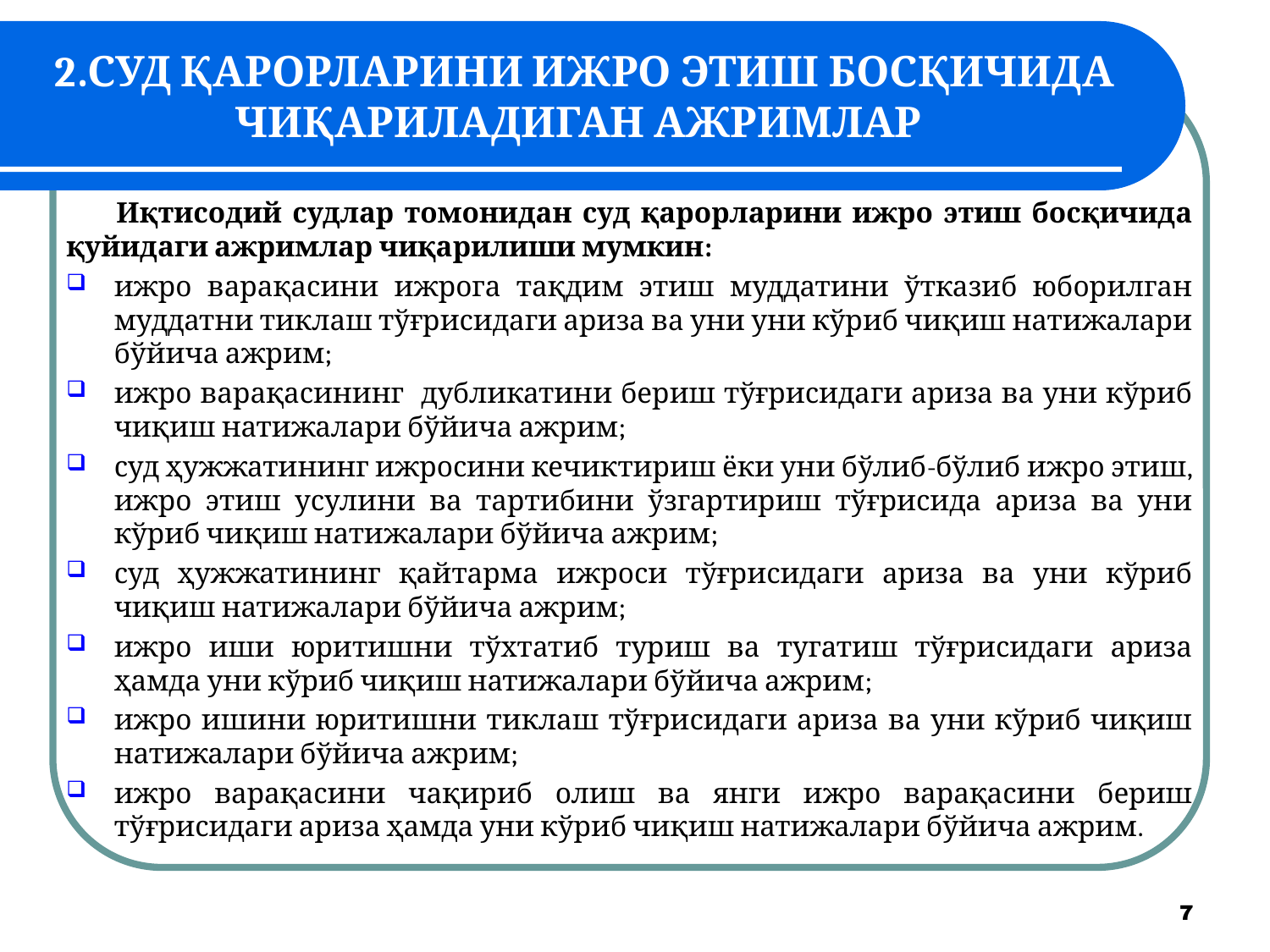

# 2.СУД ҚАРОРЛАРИНИ ИЖРО ЭТИШ БОСҚИЧИДА ЧИҚАРИЛАДИГАН АЖРИМЛАР
Иқтисодий судлар томонидан суд қарорларини ижро этиш босқичида қуйидаги ажримлар чиқарилиши мумкин:
ижро варақасини ижрога тақдим этиш муддатини ўтказиб юборилган муддатни тиклаш тўғрисидаги ариза ва уни уни кўриб чиқиш натижалари бўйича ажрим;
ижро варақасининг  дубликатини бериш тўғрисидаги ариза ва уни кўриб чиқиш натижалари бўйича ажрим;
суд ҳужжатининг ижросини кечиктириш ёки уни бўлиб-бўлиб ижро этиш, ижро этиш усулини ва тартибини ўзгартириш тўғрисида ариза ва уни кўриб чиқиш натижалари бўйича ажрим;
суд ҳужжатининг қайтарма ижроси тўғрисидаги ариза ва уни кўриб чиқиш натижалари бўйича ажрим;
ижро иши юритишни тўхтатиб туриш ва тугатиш тўғрисидаги ариза ҳамда уни кўриб чиқиш натижалари бўйича ажрим;
ижро ишини юритишни тиклаш тўғрисидаги ариза ва уни кўриб чиқиш натижалари бўйича ажрим;
ижро варақасини чақириб олиш ва янги ижро варақасини бериш тўғрисидаги ариза ҳамда уни кўриб чиқиш натижалари бўйича ажрим.
7